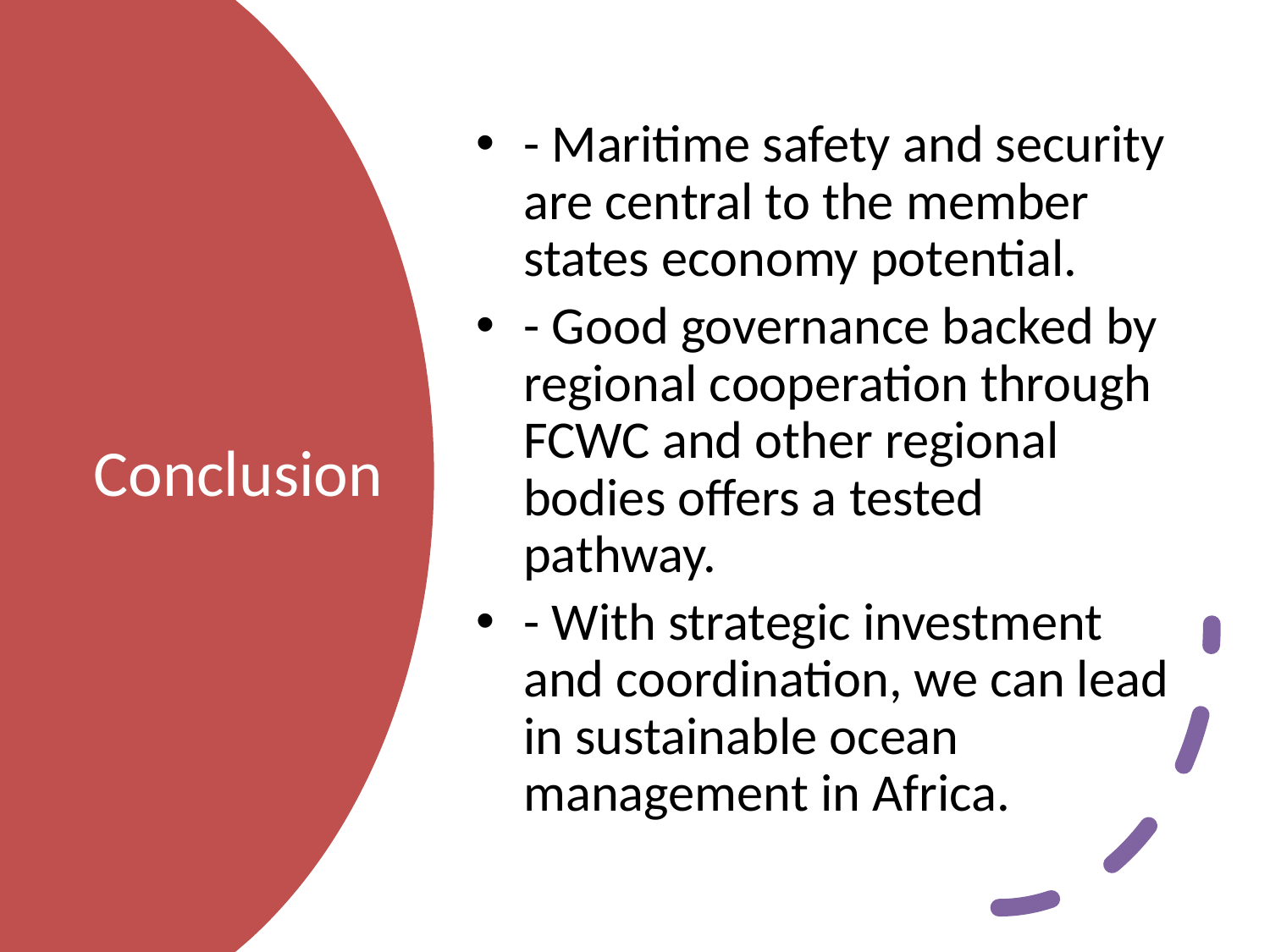

- Maritime safety and security are central to the member states economy potential.
- Good governance backed by regional cooperation through FCWC and other regional bodies offers a tested pathway.
- With strategic investment and coordination, we can lead in sustainable ocean management in Africa.
# Conclusion